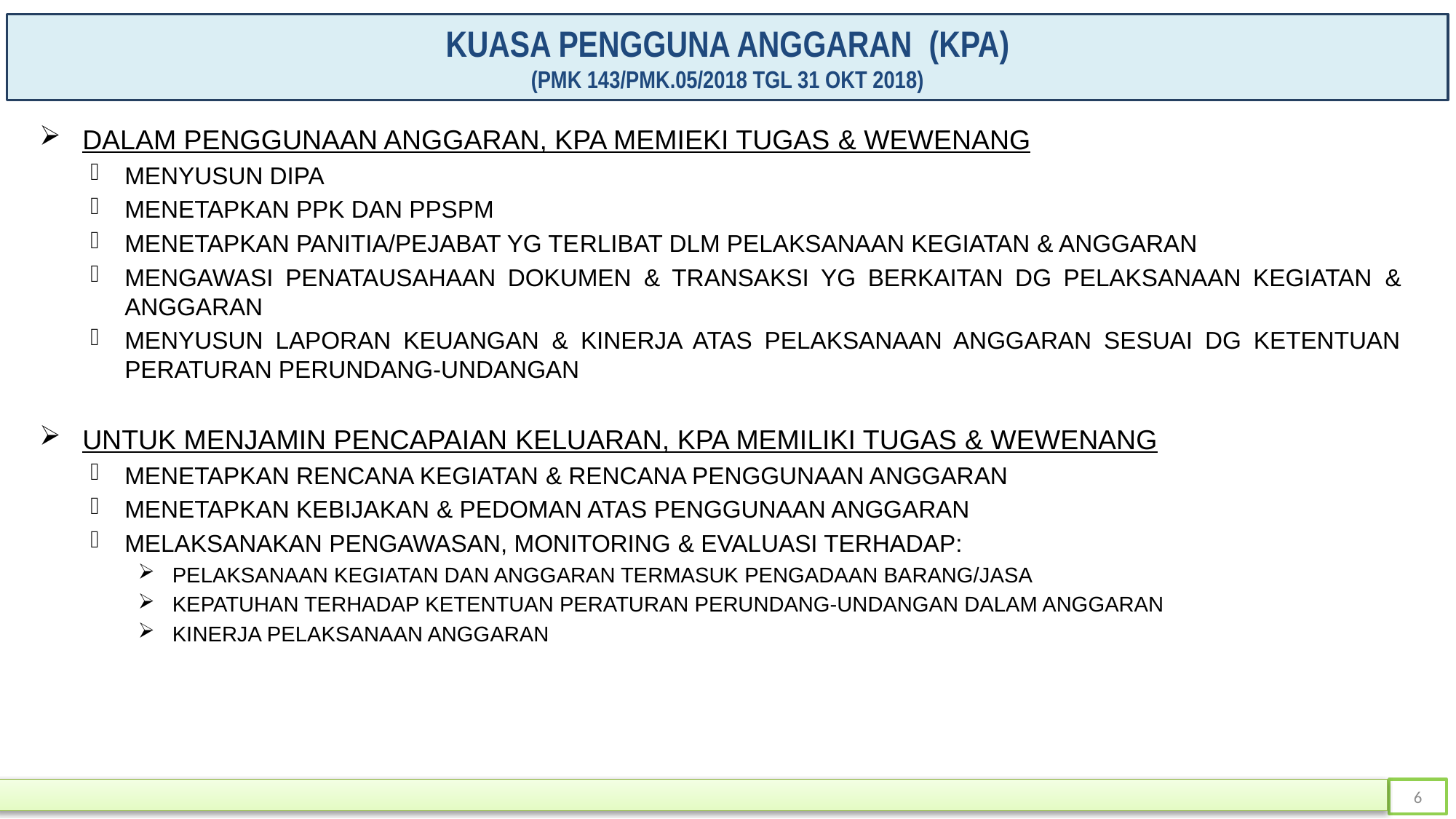

# KUASA PENGGUNA ANGGARAN  (KPA) (PMK 143/PMK.05/2018 TGL 31 OKT 2018)
DALAM PENGGUNAAN ANGGARAN, KPA MEMIEKI TUGAS & WEWENANG
MENYUSUN DIPA
MENETAPKAN PPK DAN PPSPM
MENETAPKAN PANITIA/PEJABAT YG TERLIBAT DLM PELAKSANAAN KEGIATAN & ANGGARAN
MENGAWASI PENATAUSAHAAN DOKUMEN & TRANSAKSI YG BERKAITAN DG PELAKSANAAN KEGIATAN & ANGGARAN
MENYUSUN LAPORAN KEUANGAN & KINERJA ATAS PELAKSANAAN ANGGARAN SESUAI DG KETENTUAN PERATURAN PERUNDANG-UNDANGAN

UNTUK MENJAMIN PENCAPAIAN KELUARAN, KPA MEMILIKI TUGAS & WEWENANG
MENETAPKAN RENCANA KEGIATAN & RENCANA PENGGUNAAN ANGGARAN
MENETAPKAN KEBIJAKAN & PEDOMAN ATAS PENGGUNAAN ANGGARAN
MELAKSANAKAN PENGAWASAN, MONITORING & EVALUASI TERHADAP:
PELAKSANAAN KEGIATAN DAN ANGGARAN TERMASUK PENGADAAN BARANG/JASA
KEPATUHAN TERHADAP KETENTUAN PERATURAN PERUNDANG-UNDANGAN DALAM ANGGARAN
KINERJA PELAKSANAAN ANGGARAN

6